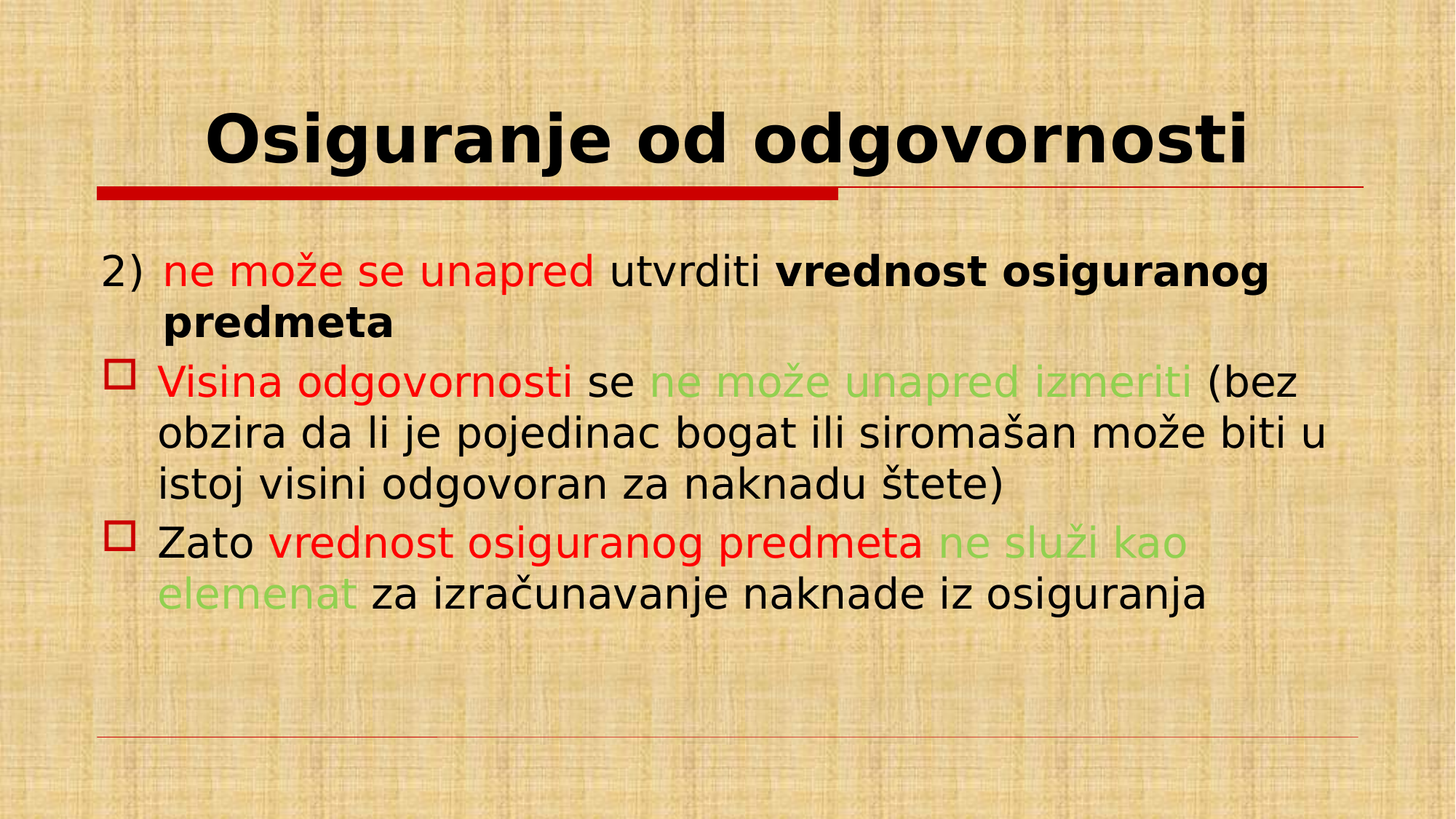

# Osiguranje od odgovornosti
ne može se unapred utvrditi vrednost osiguranog predmeta
Visina odgovornosti se ne može unapred izmeriti (bez obzira da li je pojedinac bogat ili siromašan može biti u istoj visini odgovoran za naknadu štete)
Zato vrednost osiguranog predmeta ne služi kao elemenat za izračunavanje naknade iz osiguranja